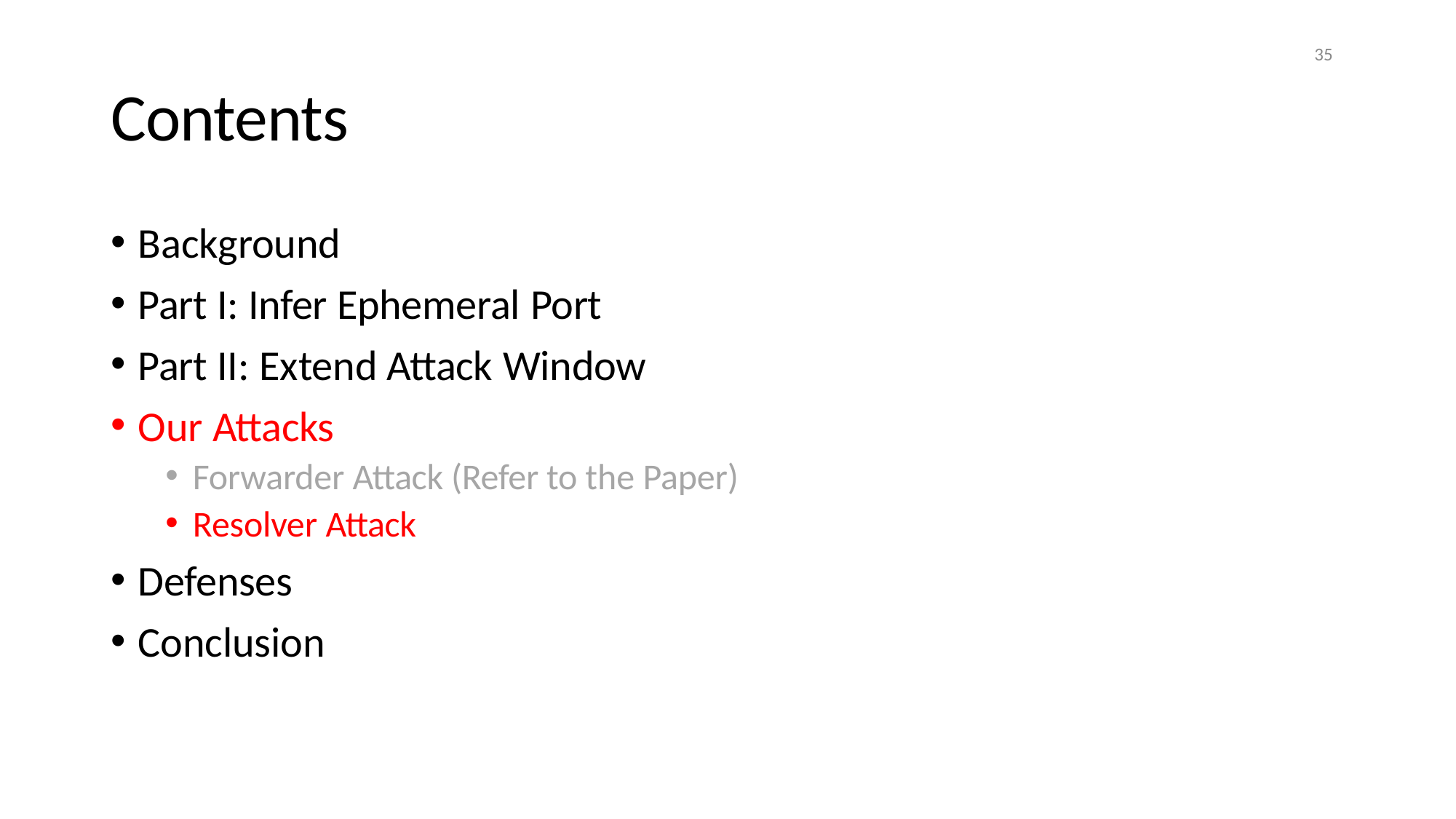

35
# Contents
Background
Part I: Infer Ephemeral Port
Part II: Extend Attack Window
Our Attacks
Forwarder Attack (Refer to the Paper)
Resolver Attack
Defenses
Conclusion